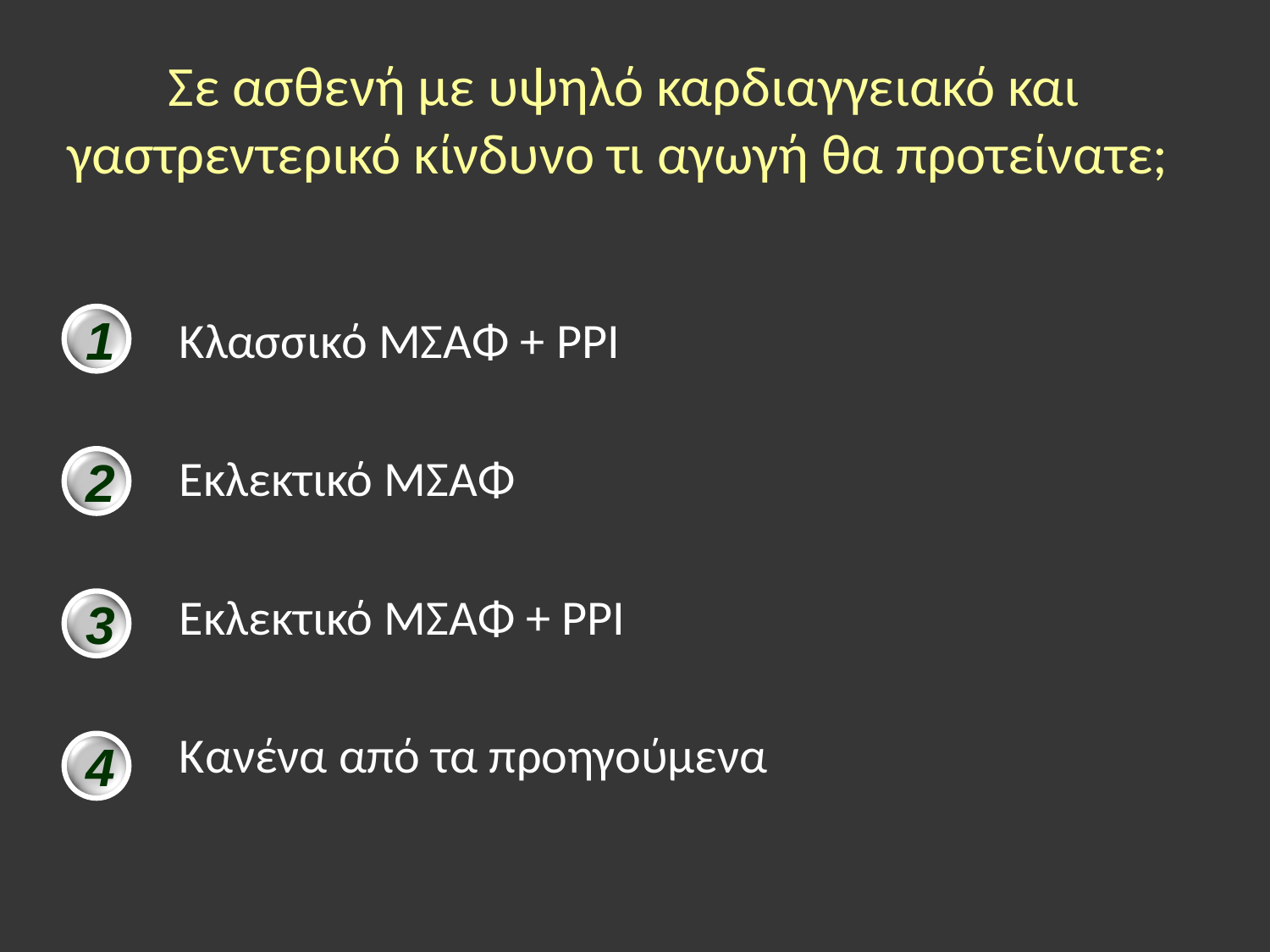

# Σε ασθενή με υψηλό καρδιαγγειακό και γαστρεντερικό κίνδυνο τι αγωγή θα προτείνατε;
Κλασσικό ΜΣΑΦ + PPI

Εκλεκτικό ΜΣΑΦ

Εκλεκτικό ΜΣΑΦ + PPI

Κανένα από τα προηγούμενα
1
2
3
4